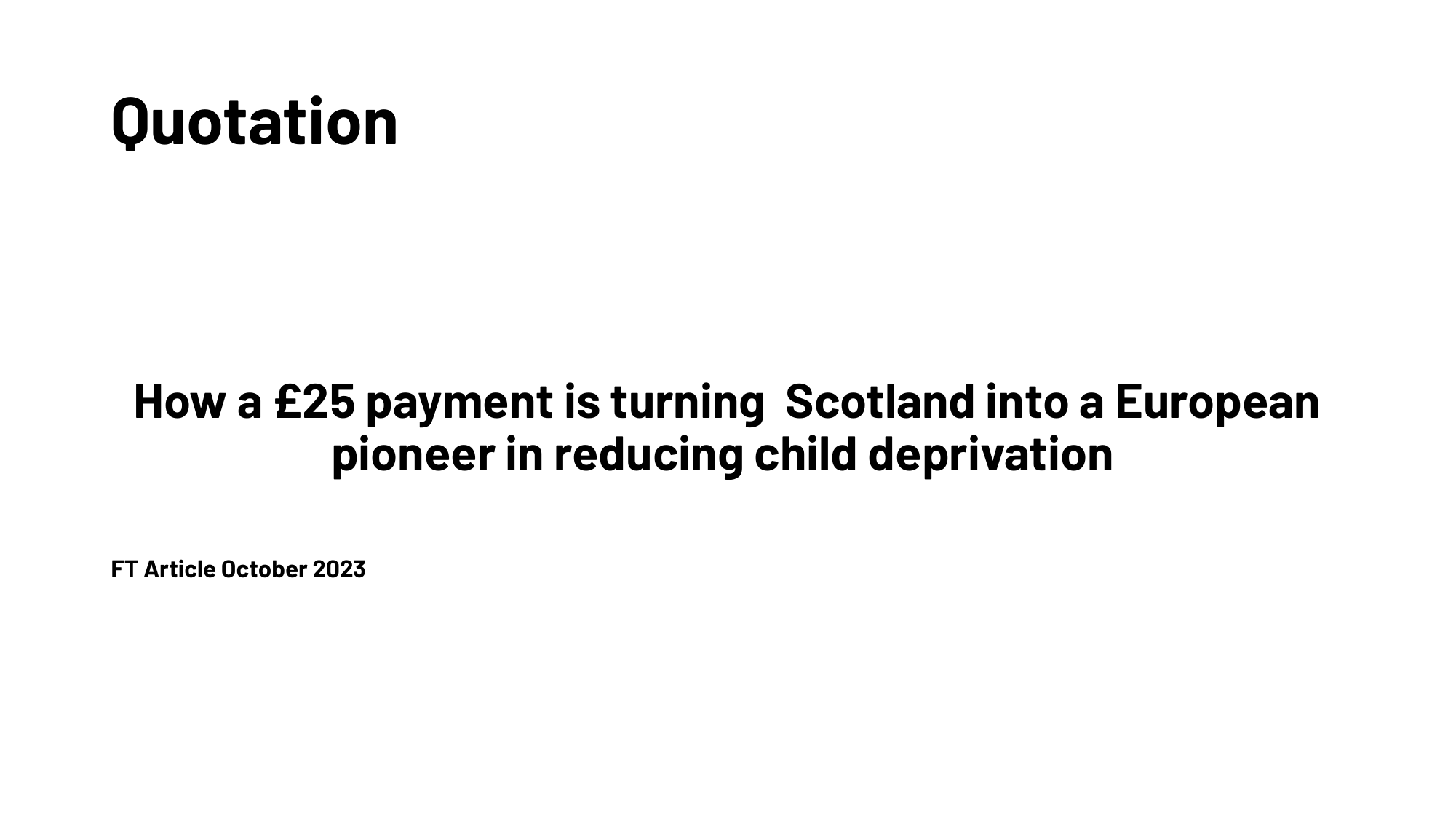

# Quotation
How a £25 payment is turning Scotland into a European pioneer in 25 payment is turning Scotland into a European pioneer in reducing child deprivation
How a £25 payment is turning  Scotland into a European pioneer in reducing child deprivation

FT Article October 2023